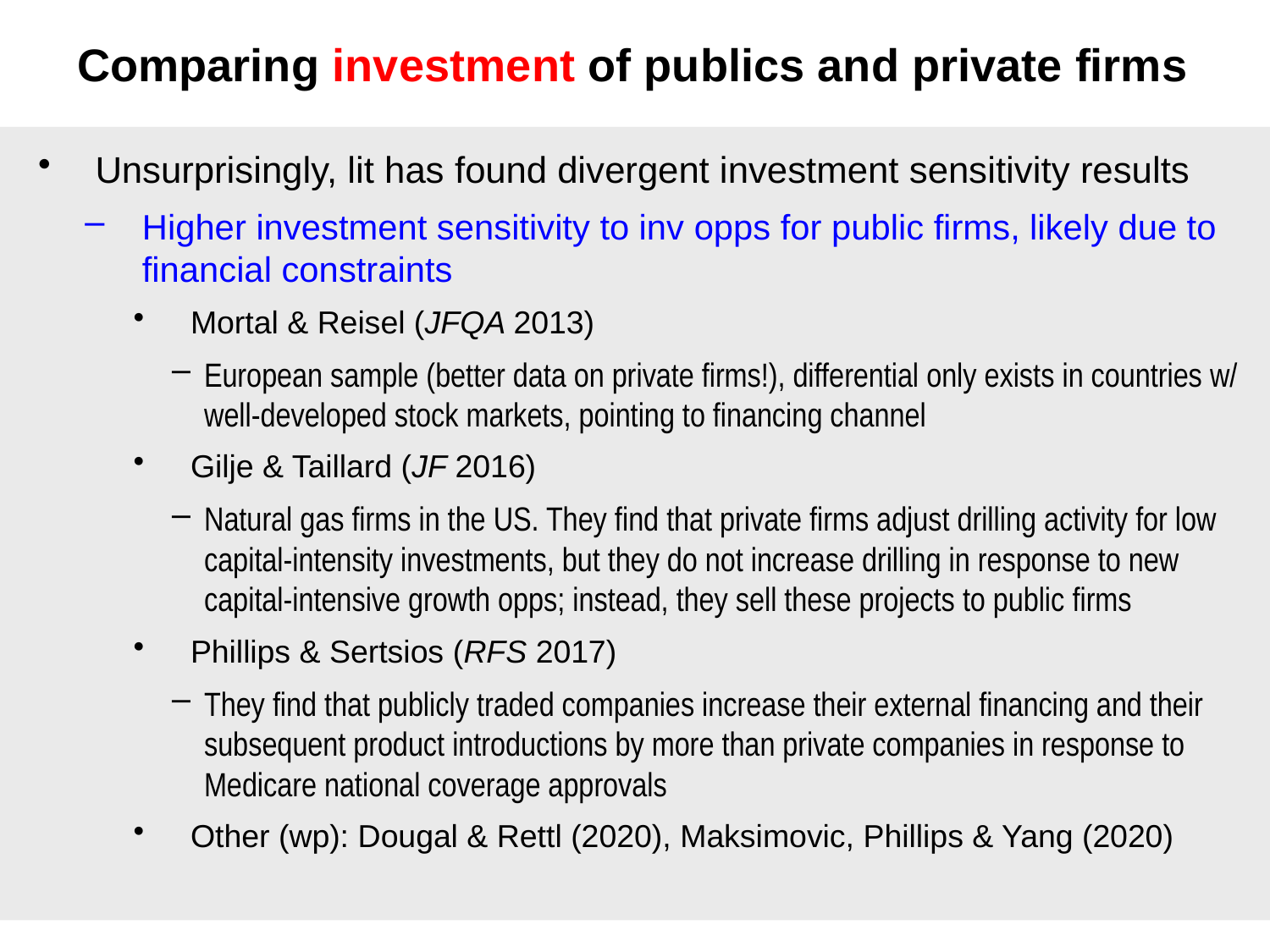

# Comparing investment of publics and private firms
Unsurprisingly, lit has found divergent investment sensitivity results
Higher investment sensitivity to inv opps for public firms, likely due to financial constraints
Mortal & Reisel (JFQA 2013)
European sample (better data on private firms!), differential only exists in countries w/ well-developed stock markets, pointing to financing channel
Gilje & Taillard (JF 2016)
Natural gas firms in the US. They find that private firms adjust drilling activity for low capital-intensity investments, but they do not increase drilling in response to new capital-intensive growth opps; instead, they sell these projects to public firms
Phillips & Sertsios (RFS 2017)
They find that publicly traded companies increase their external financing and their subsequent product introductions by more than private companies in response to Medicare national coverage approvals
Other (wp): Dougal & Rettl (2020), Maksimovic, Phillips & Yang (2020)